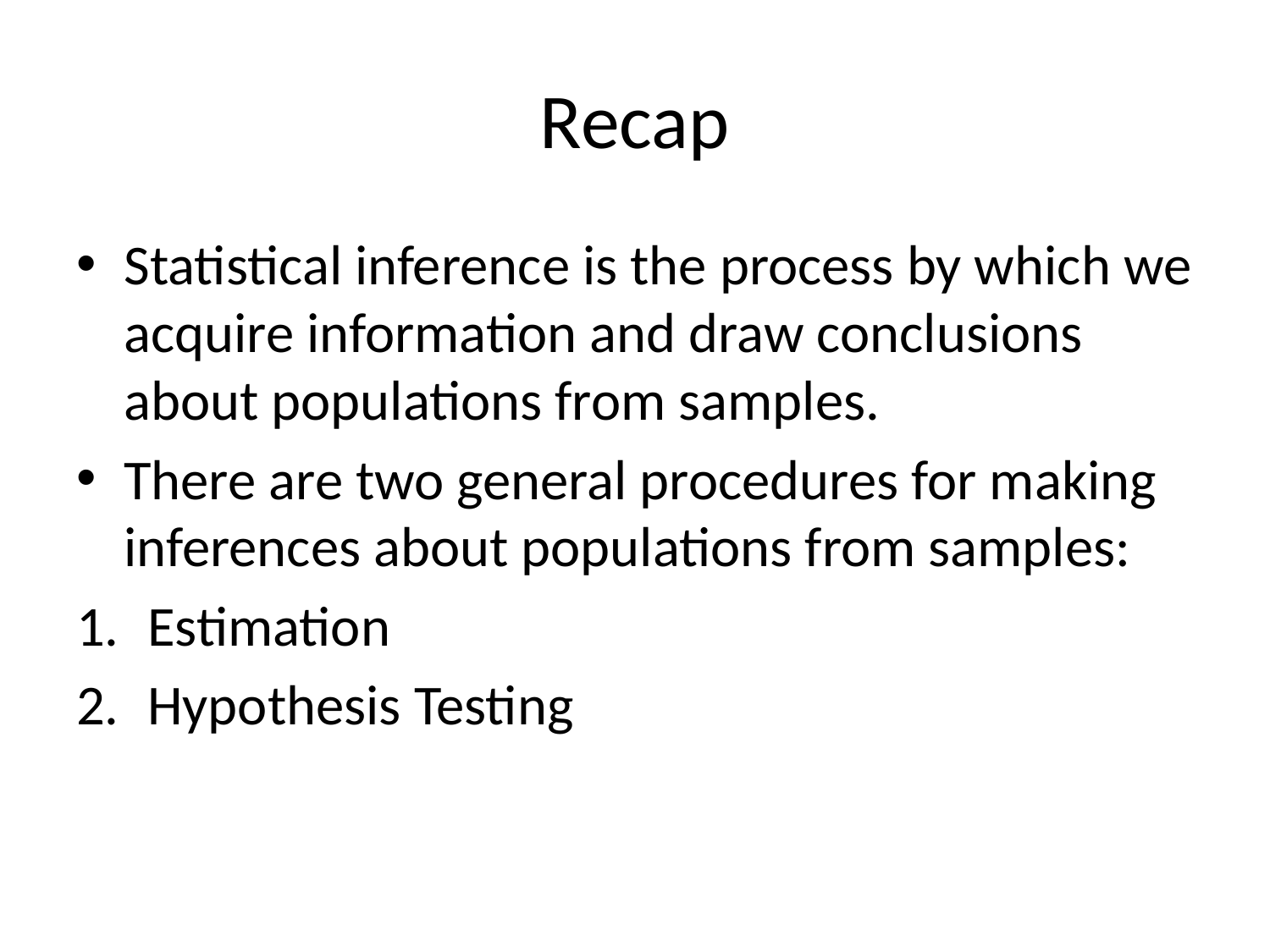

# Recap
Statistical inference is the process by which we acquire information and draw conclusions about populations from samples.
There are two general procedures for making inferences about populations from samples:
Estimation
Hypothesis Testing